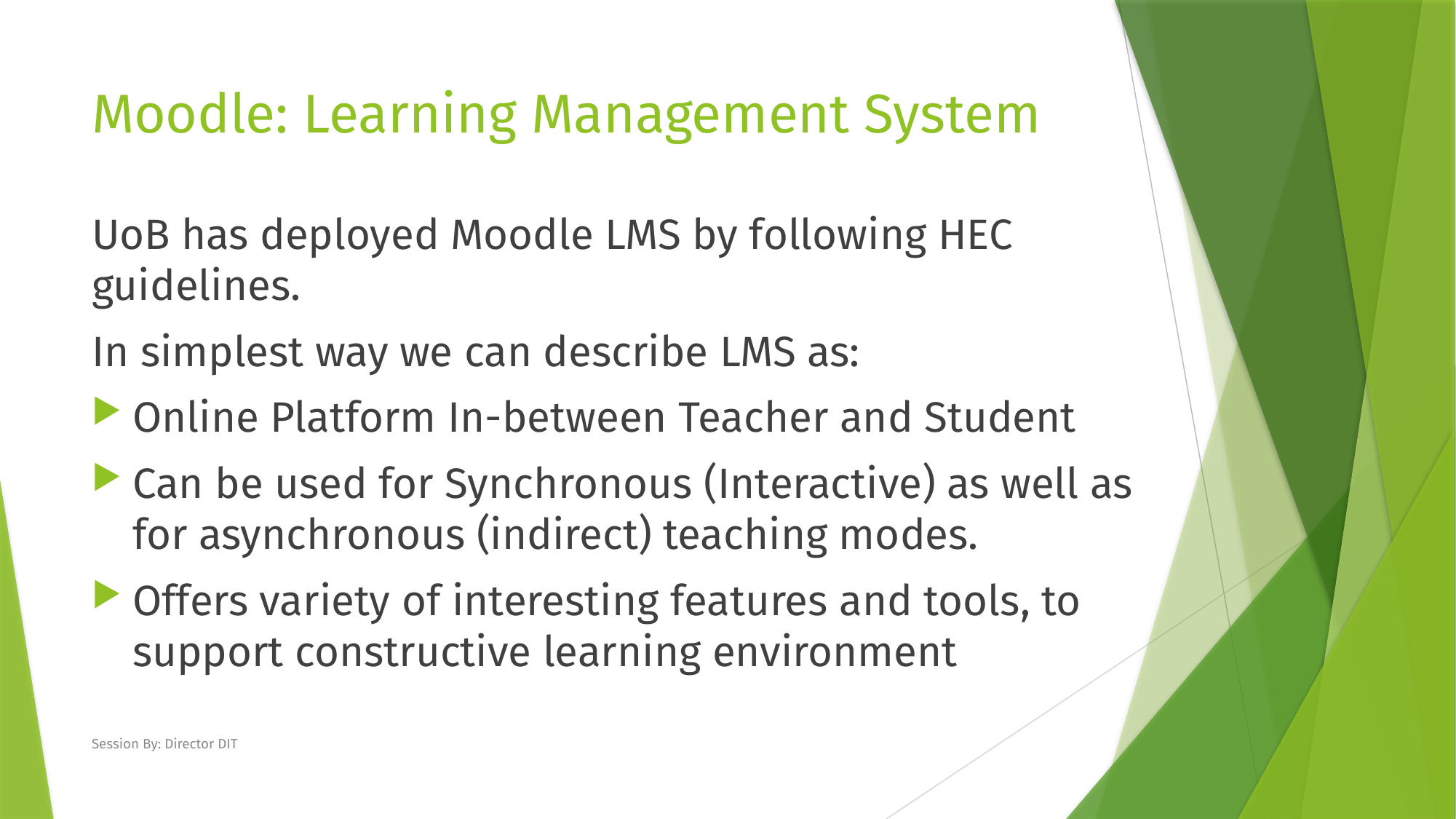

# Moodle: Learning Management System
UoB has deployed Moodle LMS by following HEC guidelines.
In simplest way we can describe LMS as:
Online Platform In-between Teacher and Student
Can be used for Synchronous (Interactive) as well as for asynchronous (indirect) teaching modes.
Offers variety of interesting features and tools, to support constructive learning environment
Session By: Director DIT